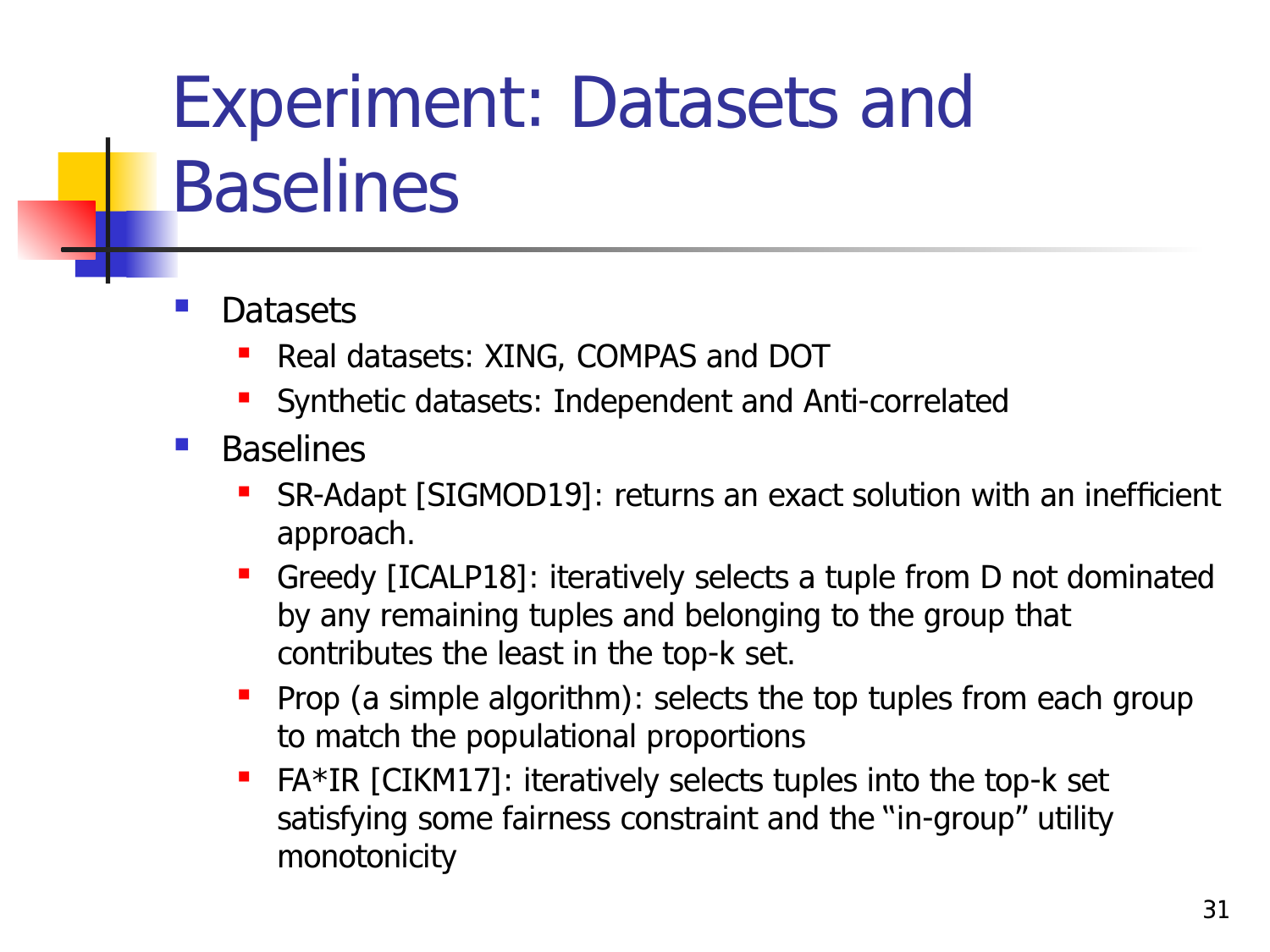

# Experiment: Datasets and Baselines
Datasets
Real datasets: XING, COMPAS and DOT
Synthetic datasets: Independent and Anti-correlated
Baselines
SR-Adapt [SIGMOD19]: returns an exact solution with an inefficient approach.
Greedy [ICALP18]: iteratively selects a tuple from D not dominated by any remaining tuples and belonging to the group that contributes the least in the top-k set.
Prop (a simple algorithm): selects the top tuples from each group to match the populational proportions
FA*IR [CIKM17]: iteratively selects tuples into the top-k set satisfying some fairness constraint and the “in-group” utility monotonicity
31